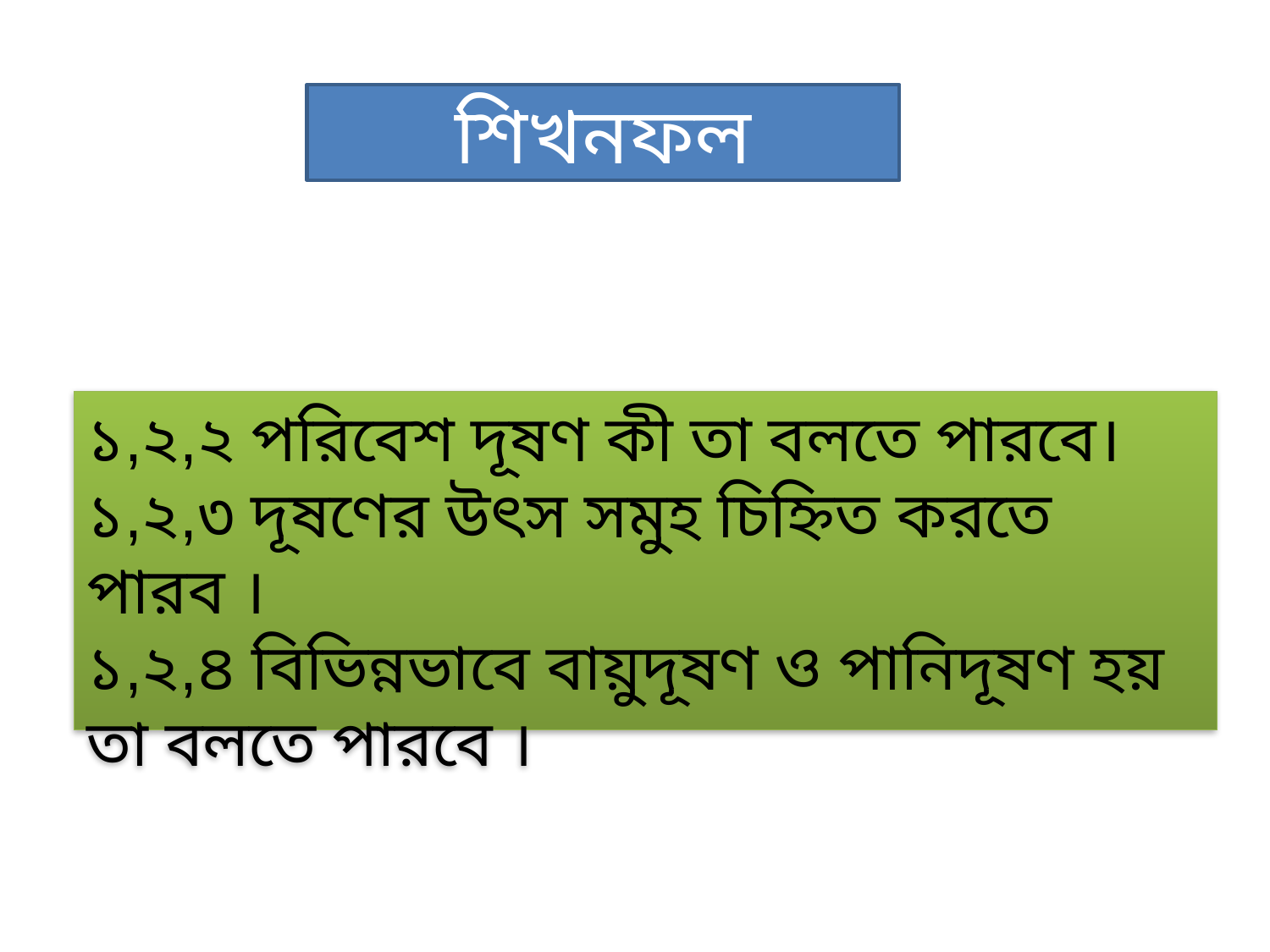

# শিখনফল
১,২,২ পরিবেশ দূষণ কী তা বলতে পারবে।
১,২,৩ দূষণের উৎস সমুহ চিহ্নিত করতে পারব ।
১,২,৪ বিভিন্নভাবে বায়ুদূষণ ও পানিদূষণ হয় তা বলতে পারবে ।